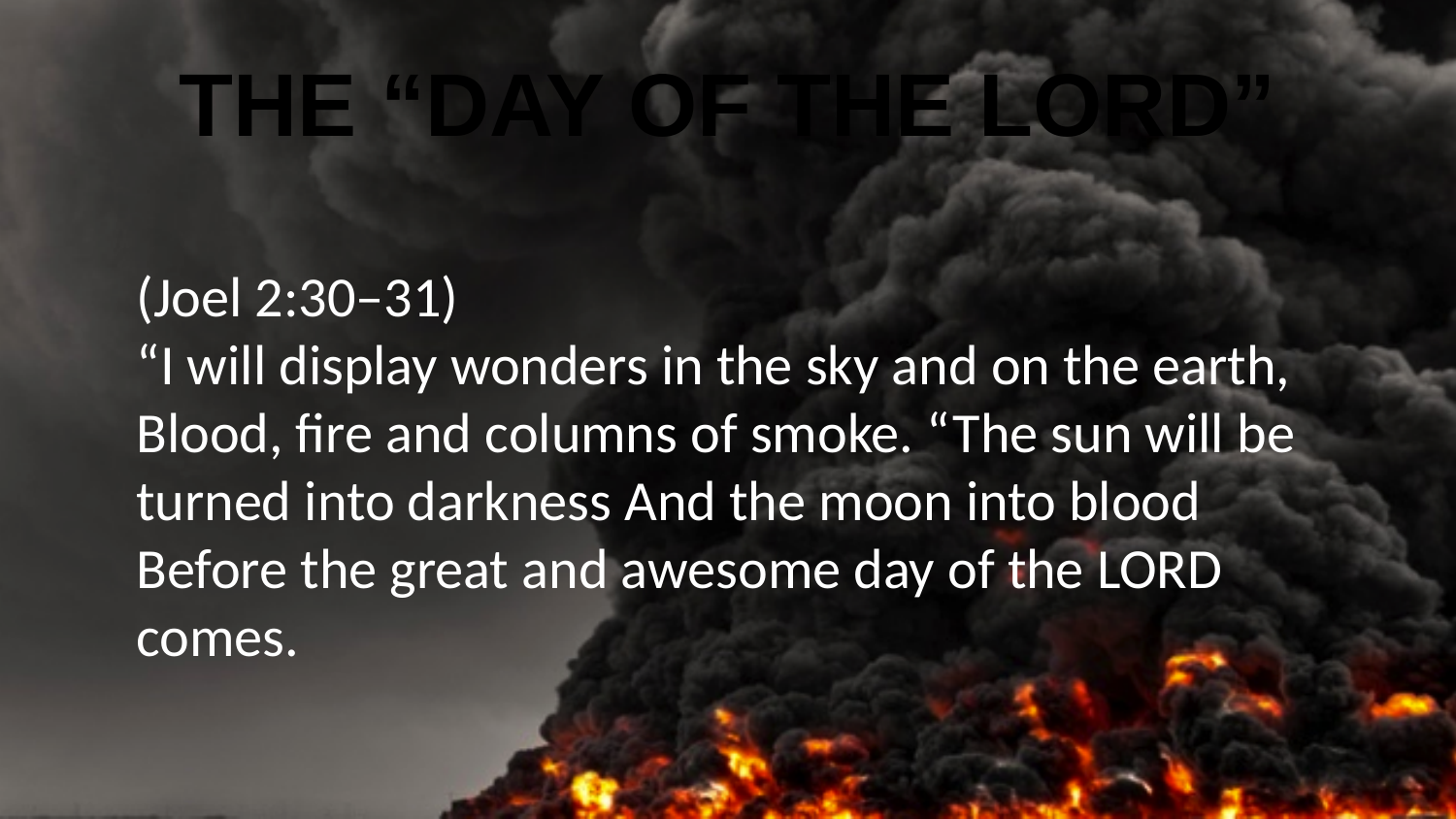

# The “Day of the Lord”
(Joel 2:30–31)
“I will display wonders in the sky and on the earth, Blood, fire and columns of smoke. “The sun will be turned into darkness And the moon into blood Before the great and awesome day of the LORD comes.